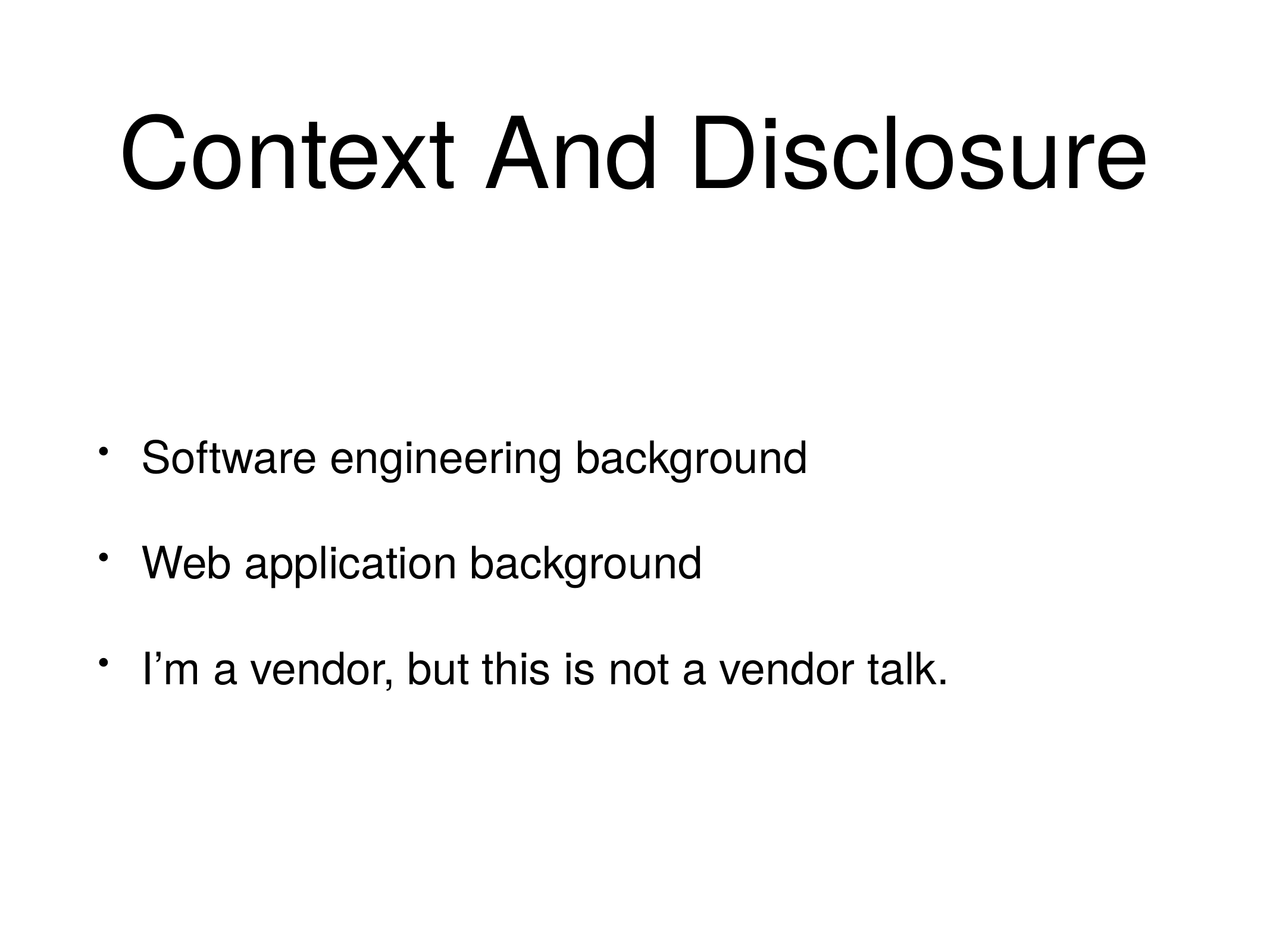

# Context And Disclosure
Software engineering background
Web application background
I’m a vendor, but this is not a vendor talk.